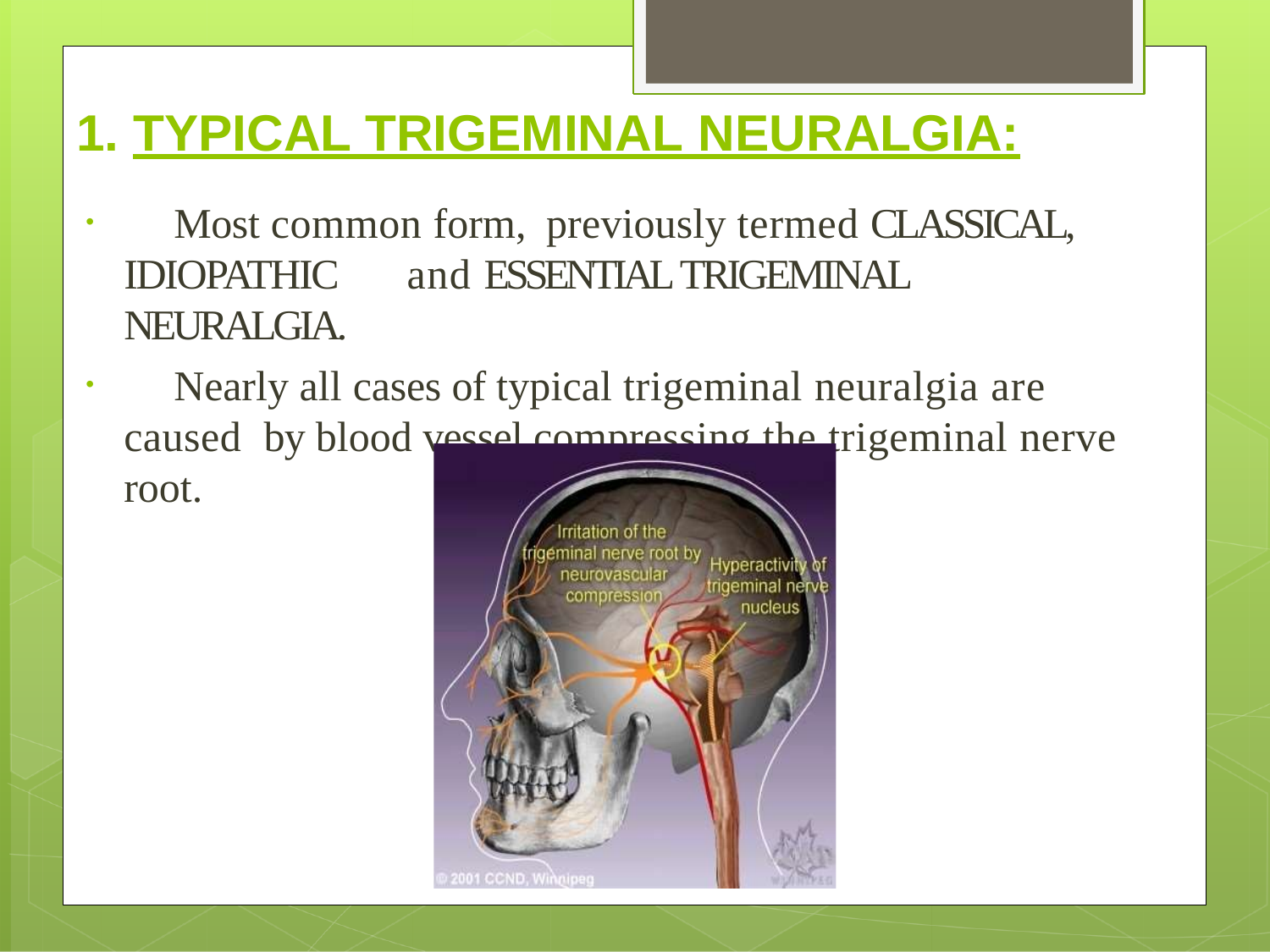

# 1. TYPICAL TRIGEMINAL NEURALGIA:
	Most common form,	previously termed CLASSICAL,  IDIOPATHIC	and ESSENTIAL TRIGEMINAL NEURALGIA.
	Nearly all cases of typical trigeminal neuralgia are caused  by blood vessel compressing the trigeminal nerve root.